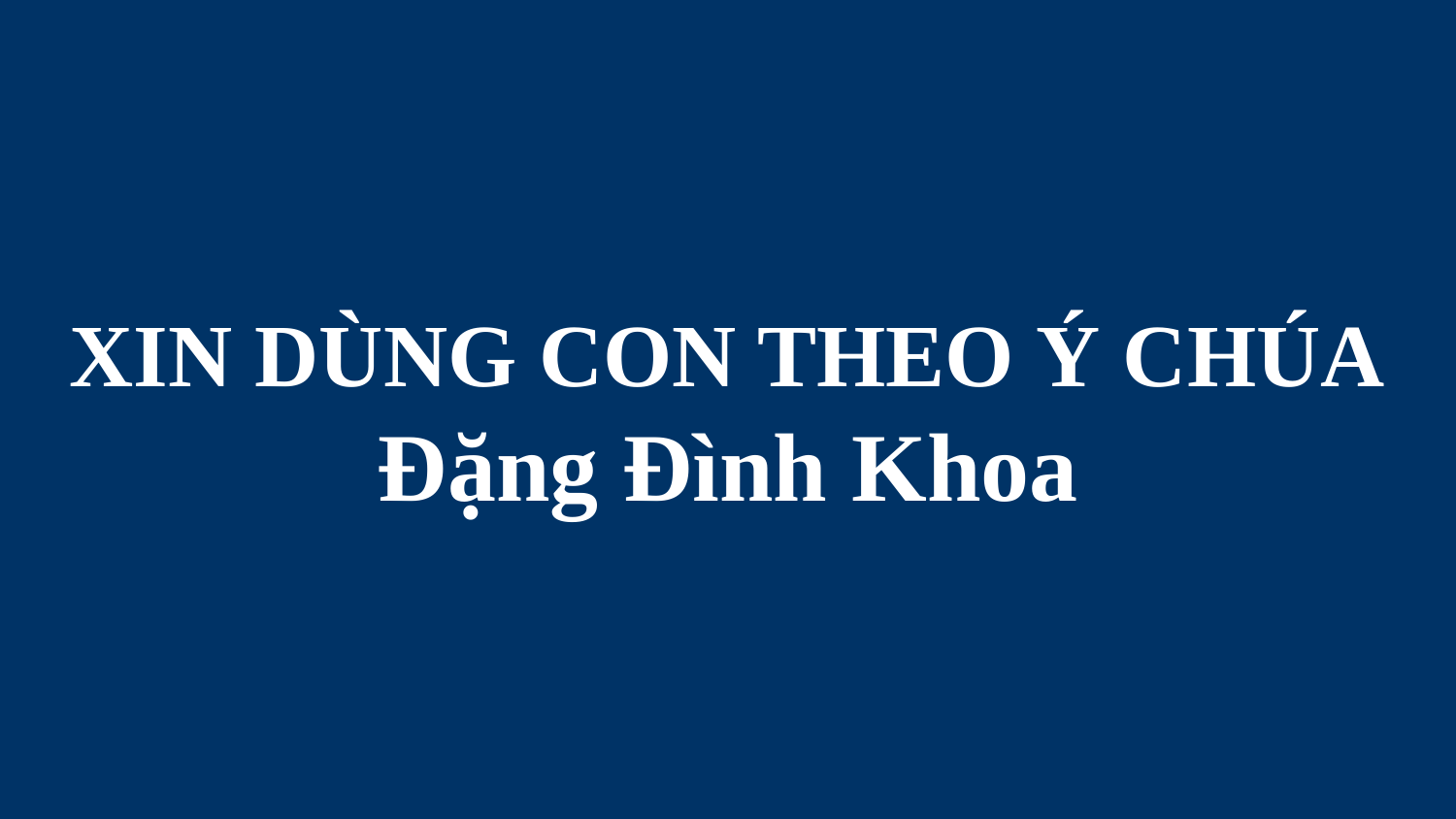

# XIN DÙNG CON THEO Ý CHÚA Đặng Đình Khoa